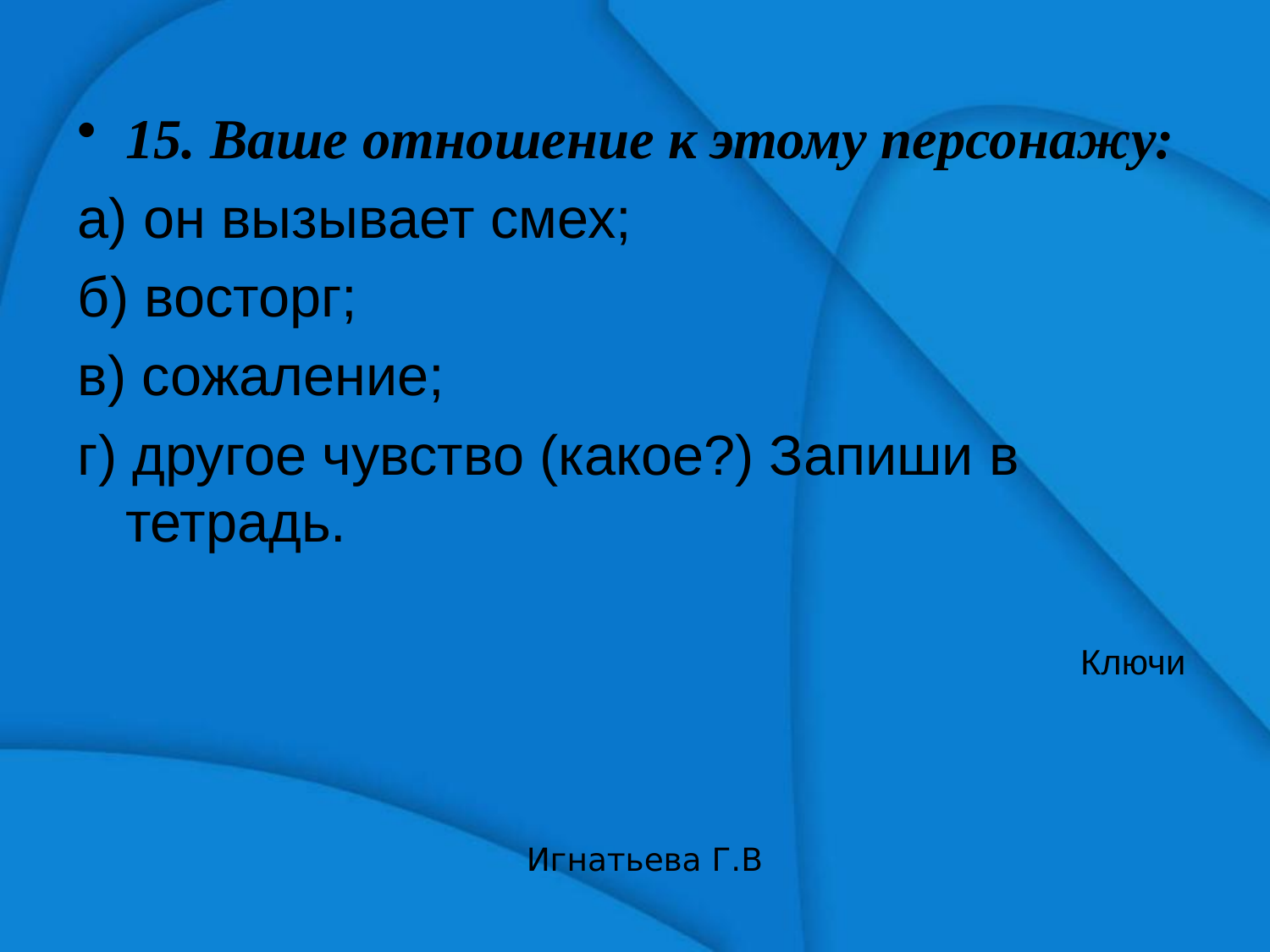

15. Ваше отношение к этому персонажу:
а) он вызывает смех;
б) восторг;
в) сожаление;
г) другое чувство (какое?) Запиши в тетрадь.

Ключи
Игнатьева Г.В